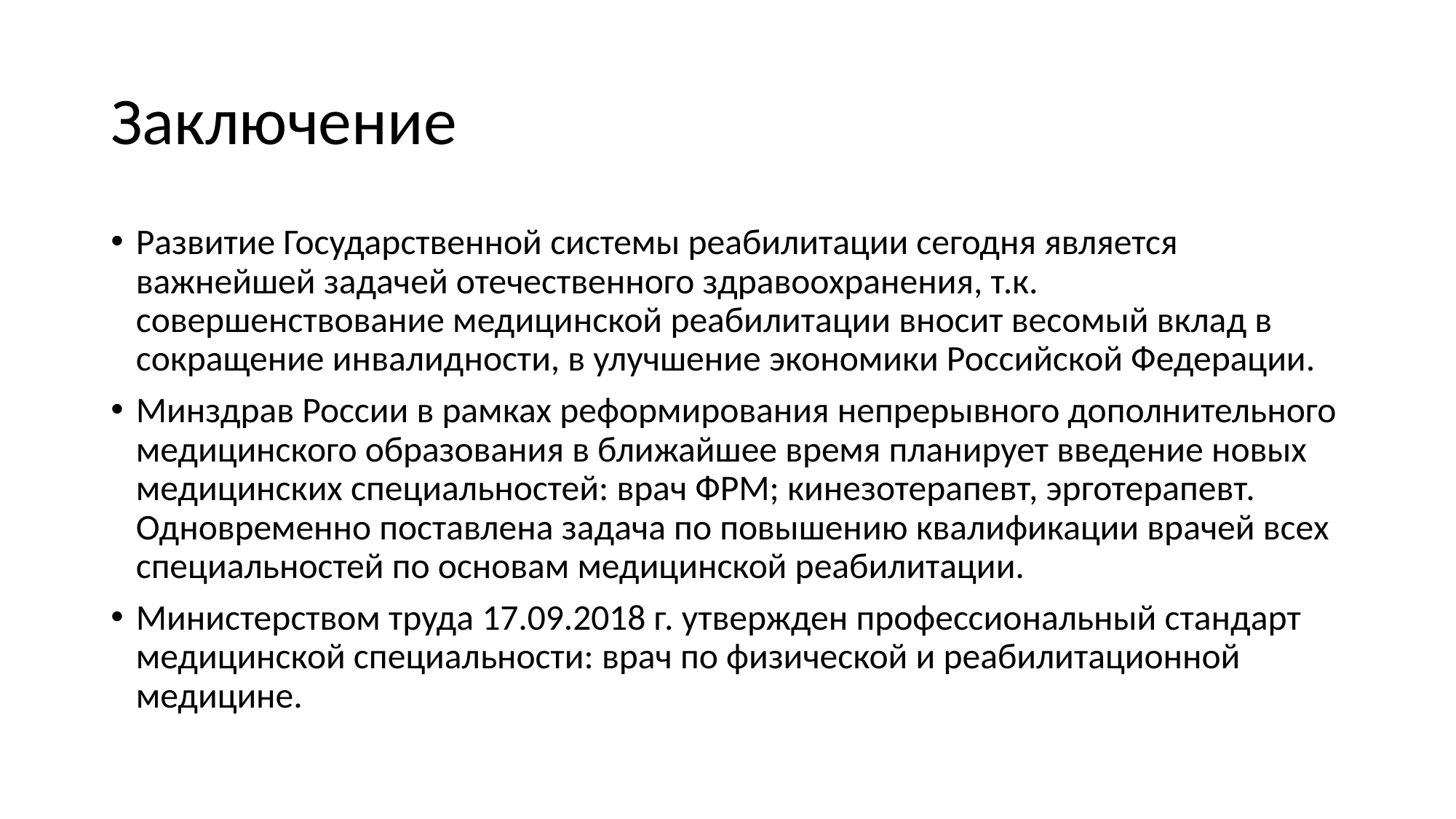

# Заключение
Развитие Государственной системы реабилитации сегодня является важнейшей задачей отечественного здравоохранения, т.к. совершенствование медицинской реабилитации вносит весомый вклад в сокращение инвалидности, в улучшение экономики Российской Федерации.
Минздрав России в рамках реформирования непрерывного дополнительного медицинского образования в ближайшее время планирует введение новых медицинских специальностей: врач ФРМ; кинезотерапевт, эрготерапевт. Одновременно поставлена задача по повышению квалификации врачей всех специальностей по основам медицинской реабилитации.
Министерством труда 17.09.2018 г. утвержден профессиональный стандарт медицинской специальности: врач по физической и реабилитационной медицине.